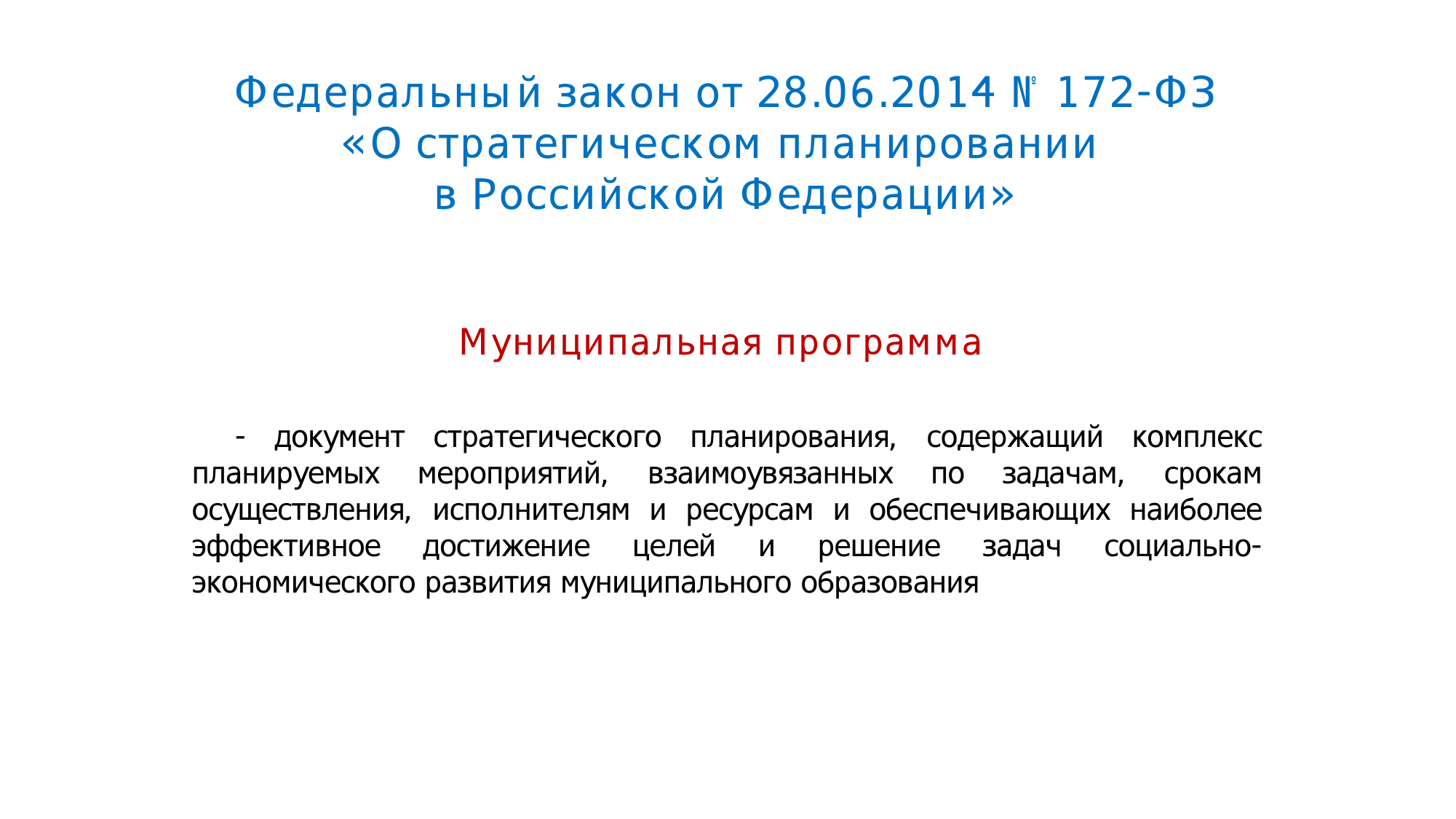

# Федеральный закон от 28.06.2014 № 172-ФЗ «О стратегическом планировании в Российской Федерации»
Муниципальная программа

- документ стратегического планирования, содержащий комплекс планируемых мероприятий, взаимоувязанных по задачам, срокам осуществления, исполнителям и ресурсам и обеспечивающих наиболее эффективное достижение целей и решение задач социально-экономического развития муниципального образования